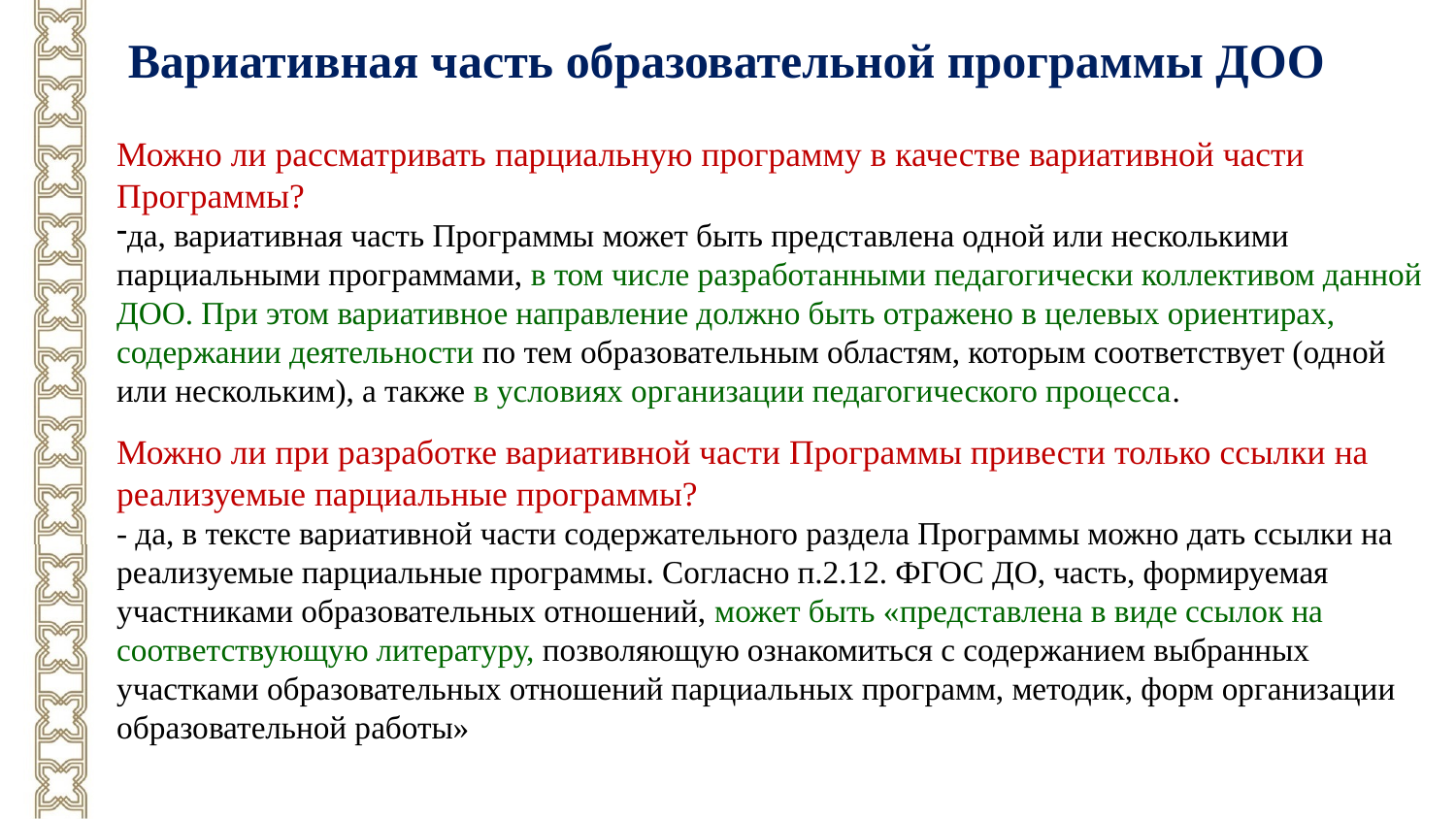

Вариативная часть образовательной программы ДОО
Можно ли рассматривать парциальную программу в качестве вариативной части Программы?
да, вариативная часть Программы может быть представлена одной или несколькими  парциальными программами, в том числе разработанными педагогически коллективом данной ДОО. При этом вариативное направление должно быть отражено в целевых ориентирах, содержании деятельности по тем образовательным областям, которым соответствует (одной или нескольким), а также в условиях организации педагогического процесса.

Можно ли при разработке вариативной части Программы привести только ссылки на реализуемые парциальные программы?
- да, в тексте вариативной части содержательного раздела Программы можно дать ссылки на реализуемые парциальные программы. Согласно п.2.12. ФГОС ДО, часть, формируемая участниками образовательных отношений, может быть «представлена в виде ссылок на соответствующую литературу, позволяющую ознакомиться с содержанием выбранных участками образовательных отношений парциальных программ, методик, форм организации образовательной работы»